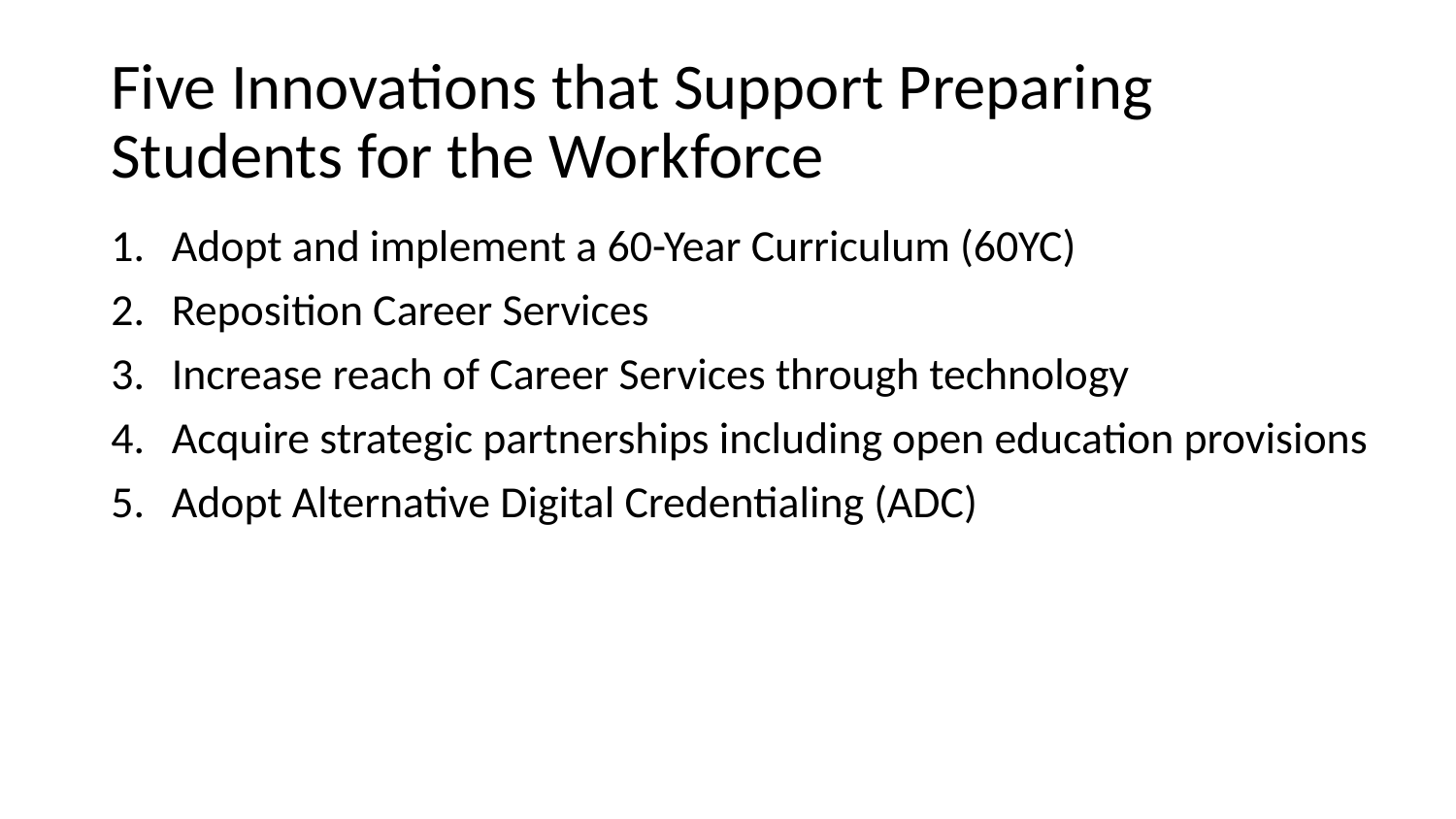

# Five Innovations that Support Preparing Students for the Workforce
Adopt and implement a 60-Year Curriculum (60YC)
Reposition Career Services
Increase reach of Career Services through technology
Acquire strategic partnerships including open education provisions
Adopt Alternative Digital Credentialing (ADC)